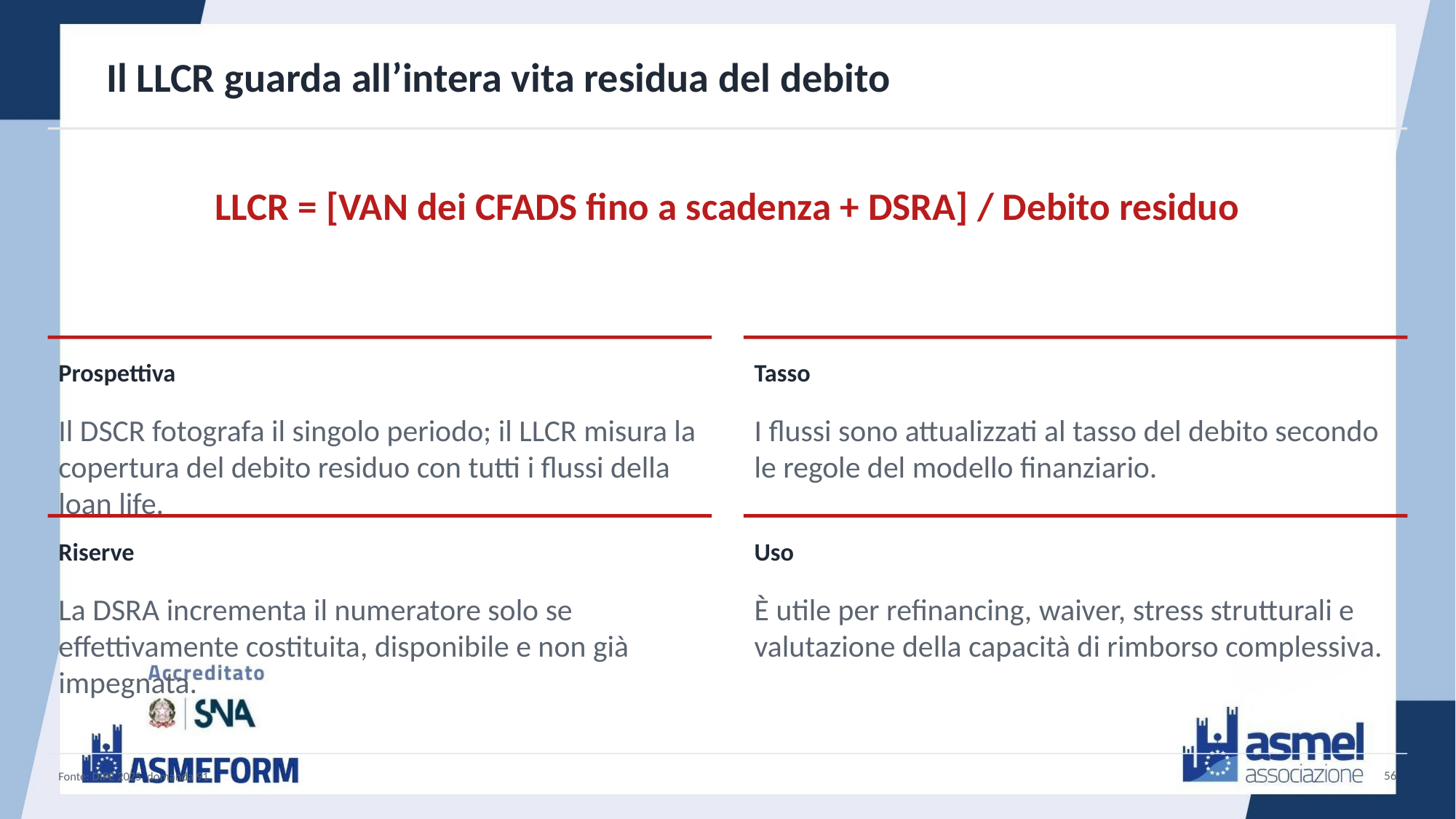

Il LLCR guarda all’intera vita residua del debito

LLCR = [VAN dei CFADS fino a scadenza + DSRA] / Debito residuo

Prospettiva
Tasso
Il DSCR fotografa il singolo periodo; il LLCR misura la copertura del debito residuo con tutti i flussi della loan life.
I flussi sono attualizzati al tasso del debito secondo le regole del modello finanziario.

Riserve
Uso
La DSRA incrementa il numeratore solo se effettivamente costituita, disponibile e non già impegnata.
È utile per refinancing, waiver, stress strutturali e valutazione della capacità di rimborso complessiva.

56
Fonte: DIPE 2025, domanda 91.